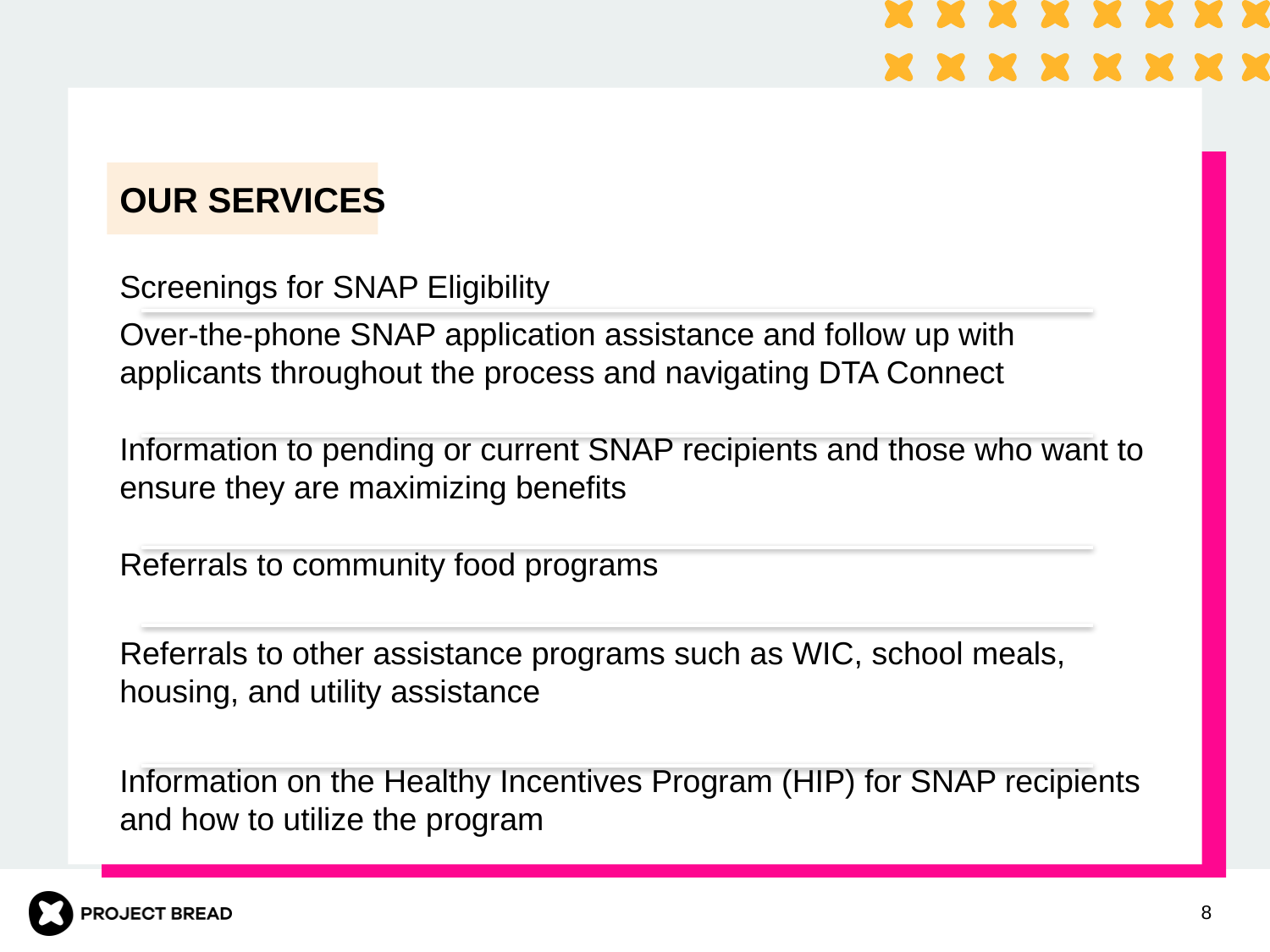

OUR SERVICES

Screenings for SNAP Eligibility
Over-the-phone SNAP application assistance and follow up with applicants throughout the process and navigating DTA Connect

Information to pending or current SNAP recipients and those who want to ensure they are maximizing benefits

Referrals to community food programs

Referrals to other assistance programs such as WIC, school meals, housing, and utility assistance

Information on the Healthy Incentives Program (HIP) for SNAP recipients and how to utilize the program